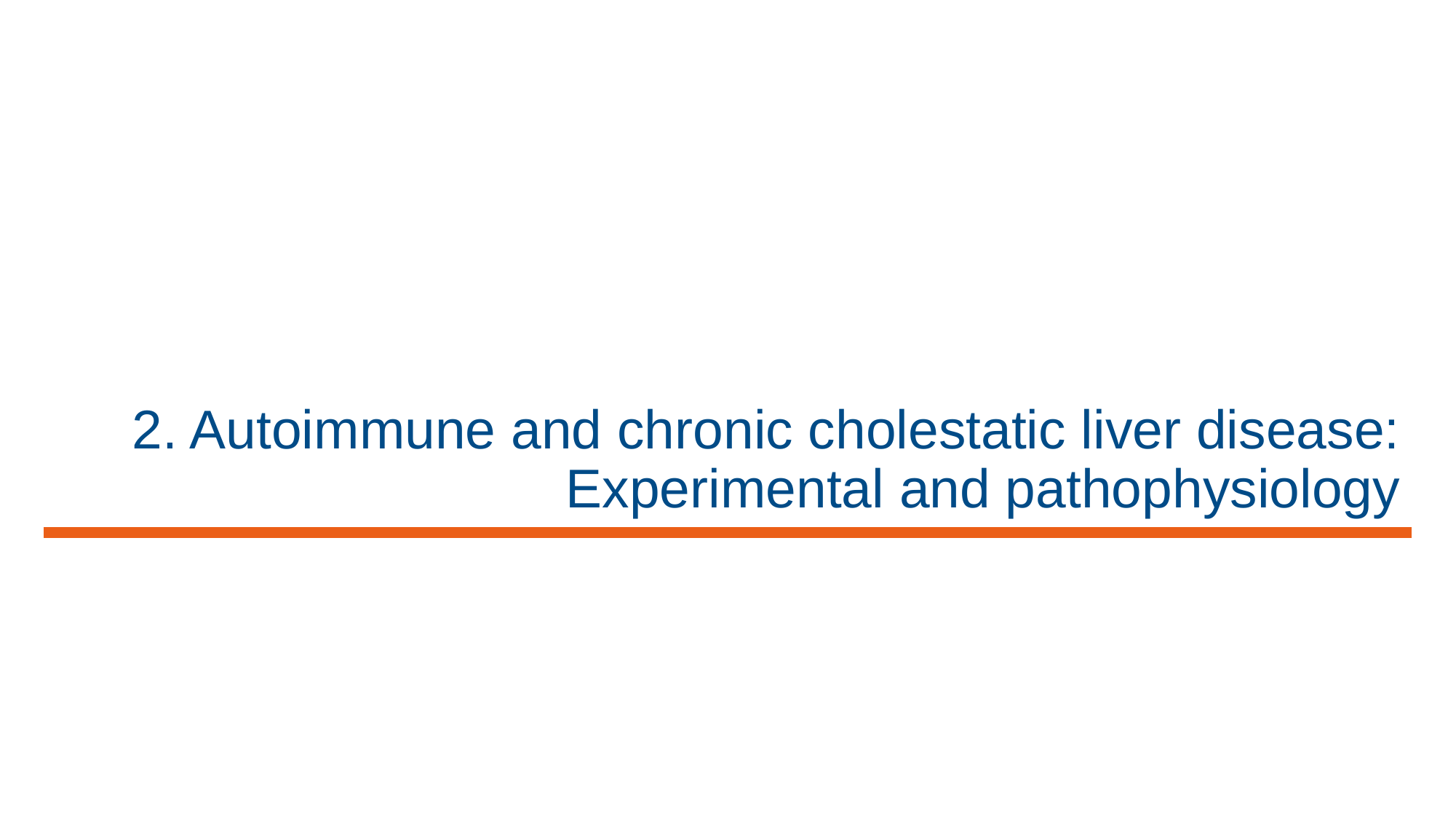

# 2. Autoimmune and chronic cholestatic liver disease: Experimental and pathophysiology